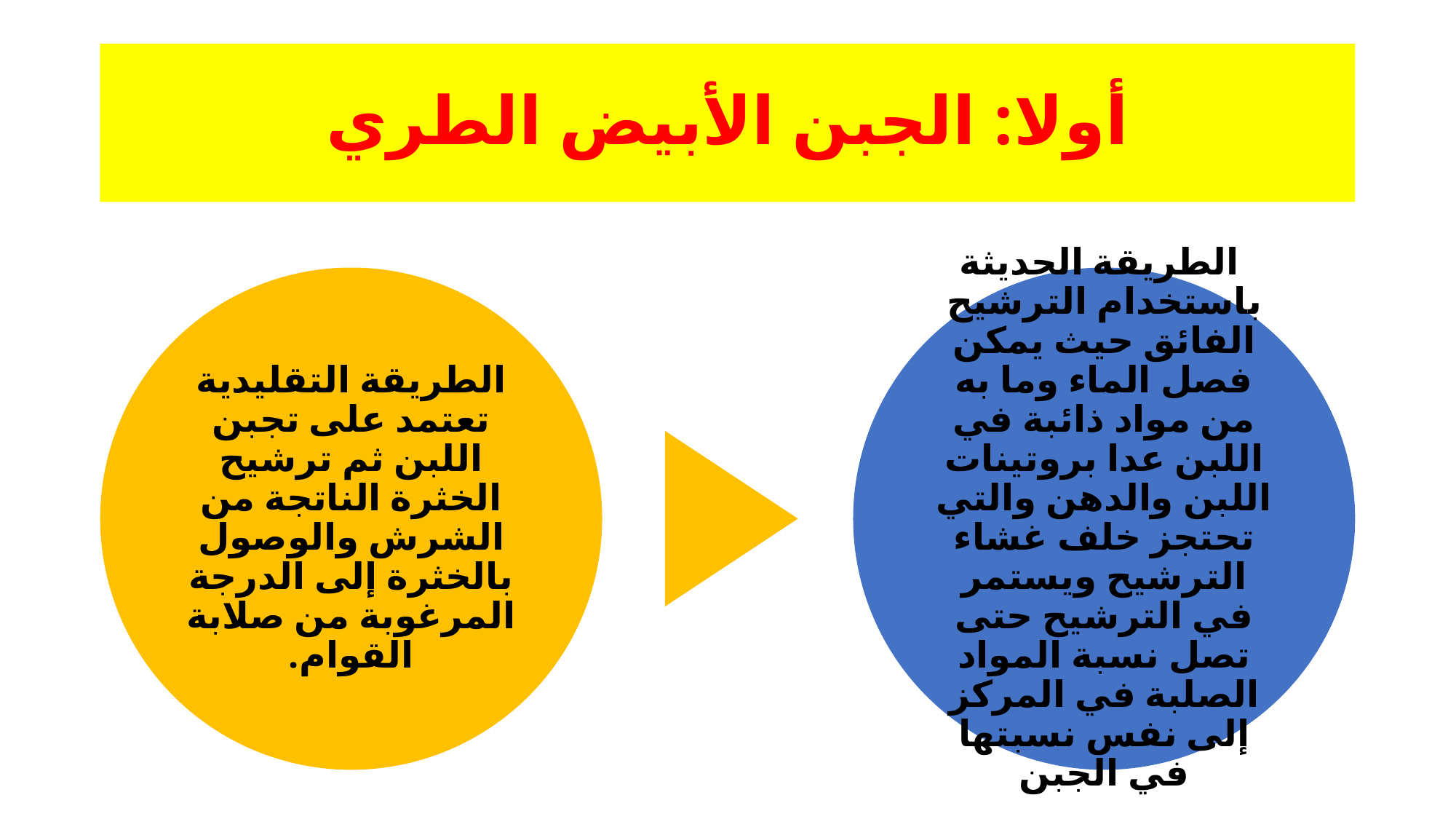

# أولا: الجبن الأبيض الطري
الطريقة التقليدية تعتمد على تجبن اللبن ثم ترشيح الخثرة الناتجة من الشرش والوصول بالخثرة إلى الدرجة المرغوبة من صلابة القوام.
 الطريقة الحديثة باستخدام الترشيح الفائق حيث يمكن فصل الماء وما به من مواد ذائبة في اللبن عدا بروتينات اللبن والدهن والتي تحتجز خلف غشاء الترشيح ويستمر في الترشيح حتى تصل نسبة المواد الصلبة في المركز إلى نفس نسبتها في الجبن